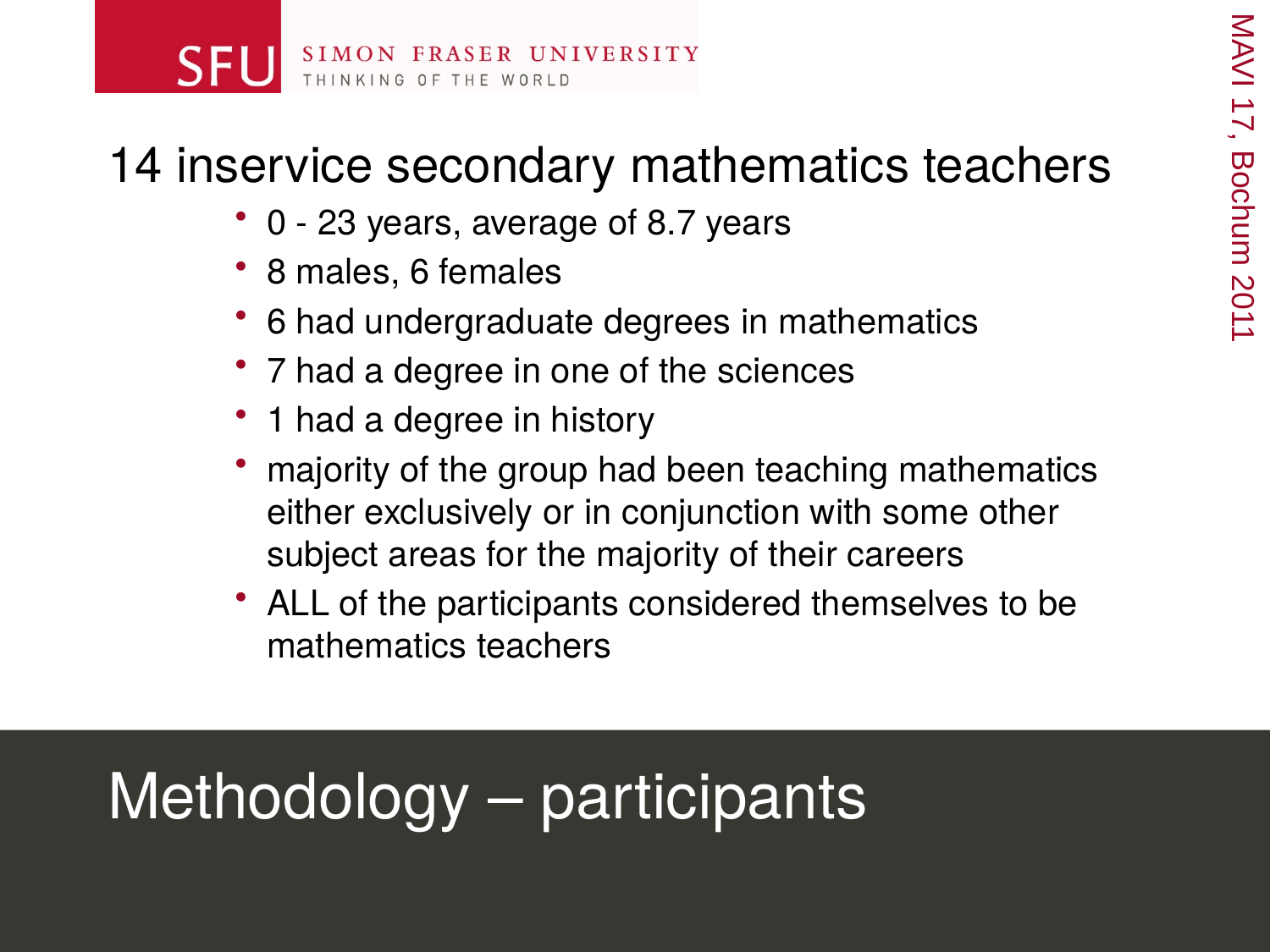

14 inservice secondary mathematics teachers
0 - 23 years, average of 8.7 years
8 males, 6 females
6 had undergraduate degrees in mathematics
7 had a degree in one of the sciences
1 had a degree in history
majority of the group had been teaching mathematics either exclusively or in conjunction with some other subject areas for the majority of their careers
ALL of the participants considered themselves to be mathematics teachers
# Methodology – participants